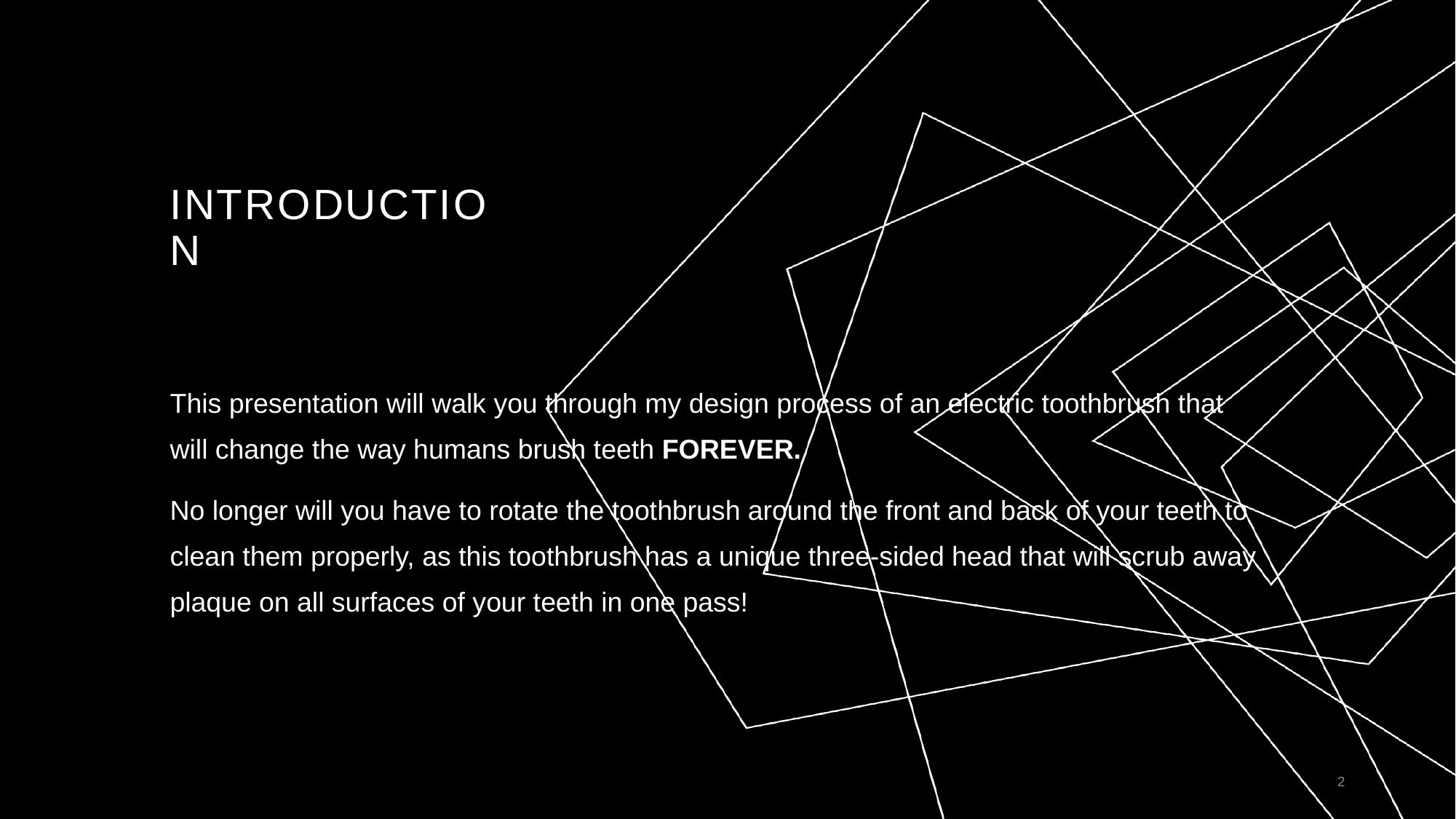

# introduction

This presentation will walk you through my design process of an electric toothbrush that will change the way humans brush teeth FOREVER.
No longer will you have to rotate the toothbrush around the front and back of your teeth to clean them properly, as this toothbrush has a unique three-sided head that will scrub away plaque on all surfaces of your teeth in one pass!

2